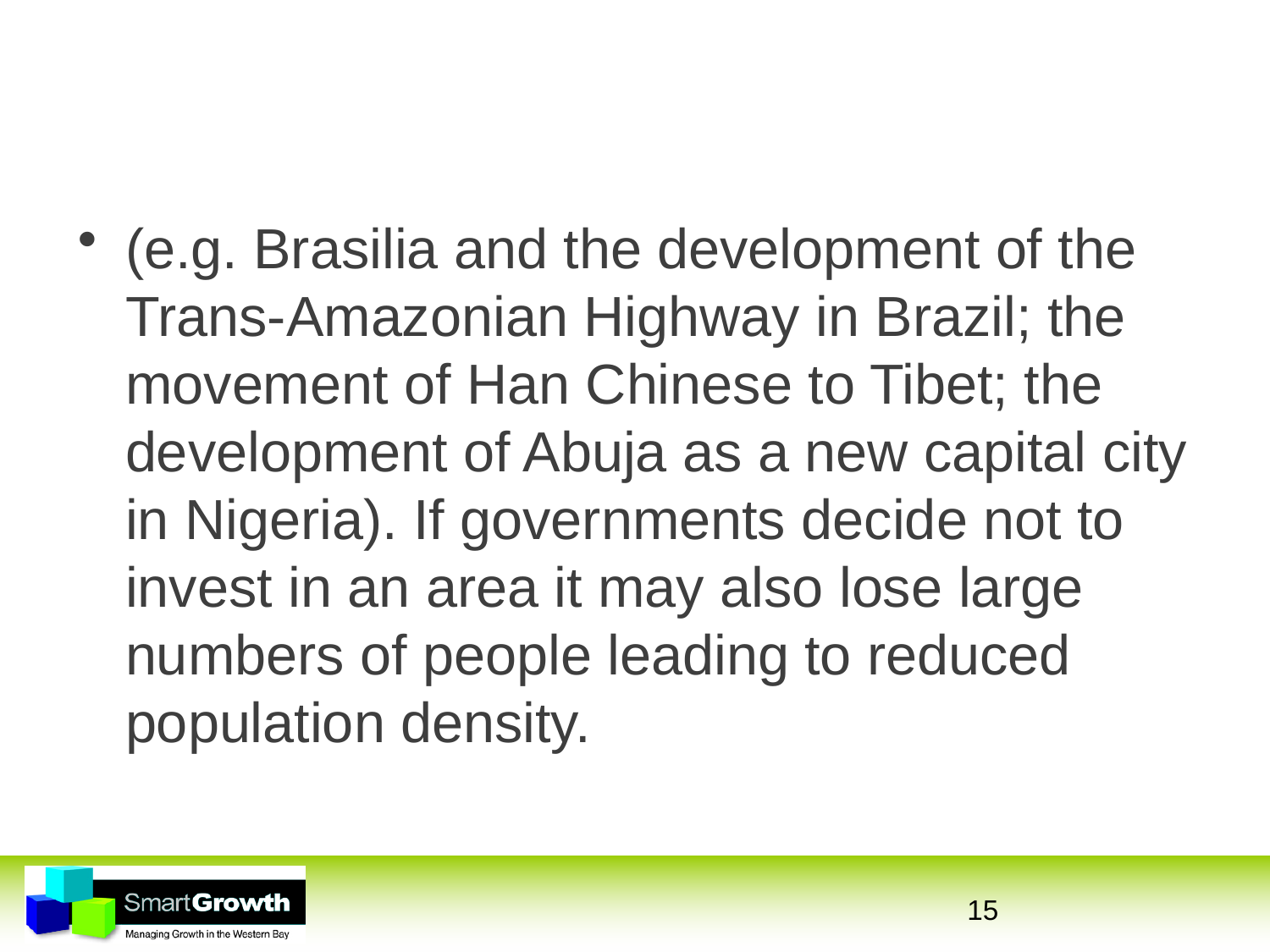

#
(e.g. Brasilia and the development of the Trans-Amazonian Highway in Brazil; the movement of Han Chinese to Tibet; the development of Abuja as a new capital city in Nigeria). If governments decide not to invest in an area it may also lose large numbers of people leading to reduced population density.
15